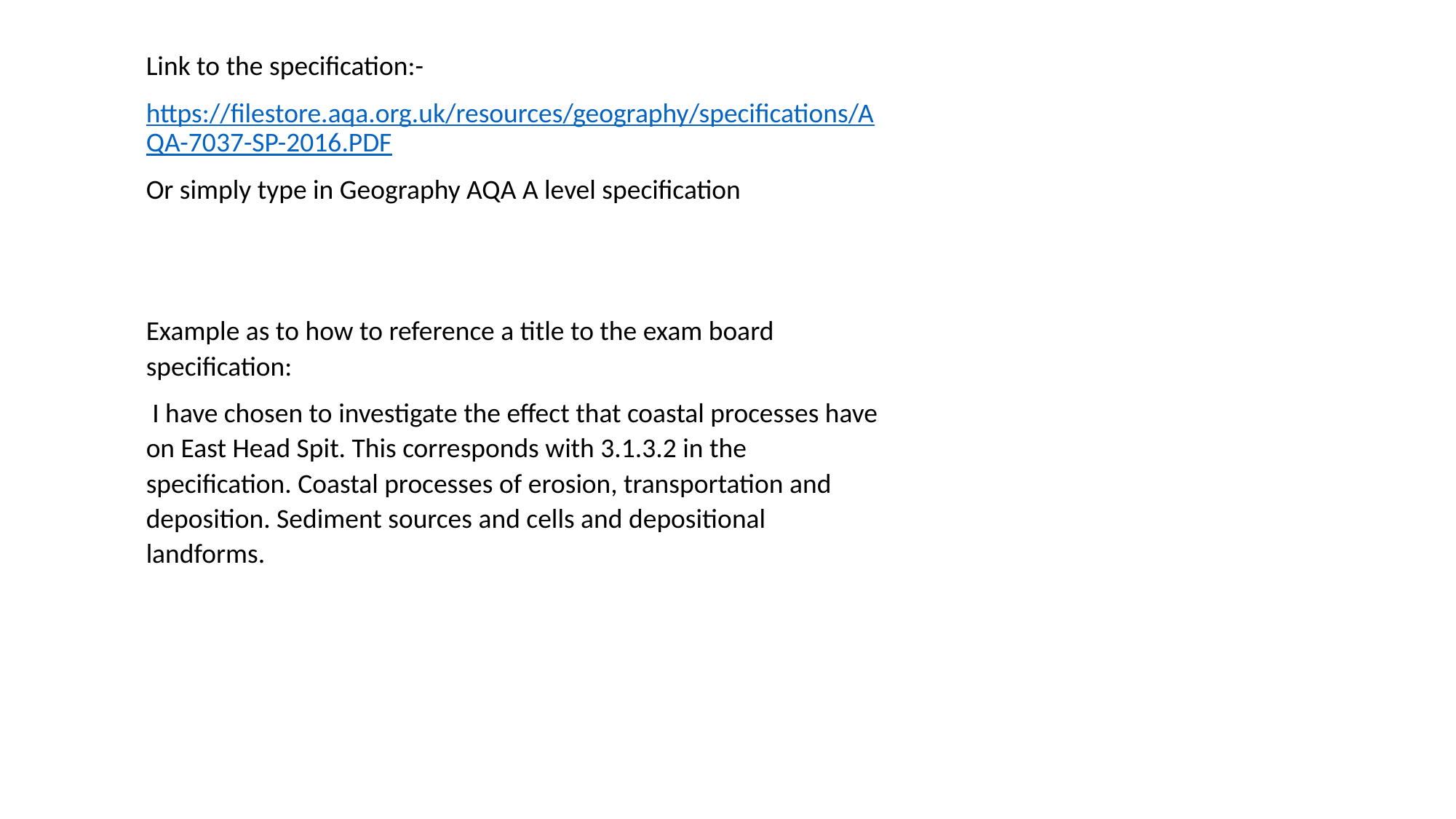

Link to the specification:-
https://filestore.aqa.org.uk/resources/geography/specifications/AQA-7037-SP-2016.PDF
Or simply type in Geography AQA A level specification

Example as to how to reference a title to the exam board specification:
 I have chosen to investigate the effect that coastal processes have on East Head Spit. This corresponds with 3.1.3.2 in the specification. Coastal processes of erosion, transportation and deposition. Sediment sources and cells and depositional landforms.